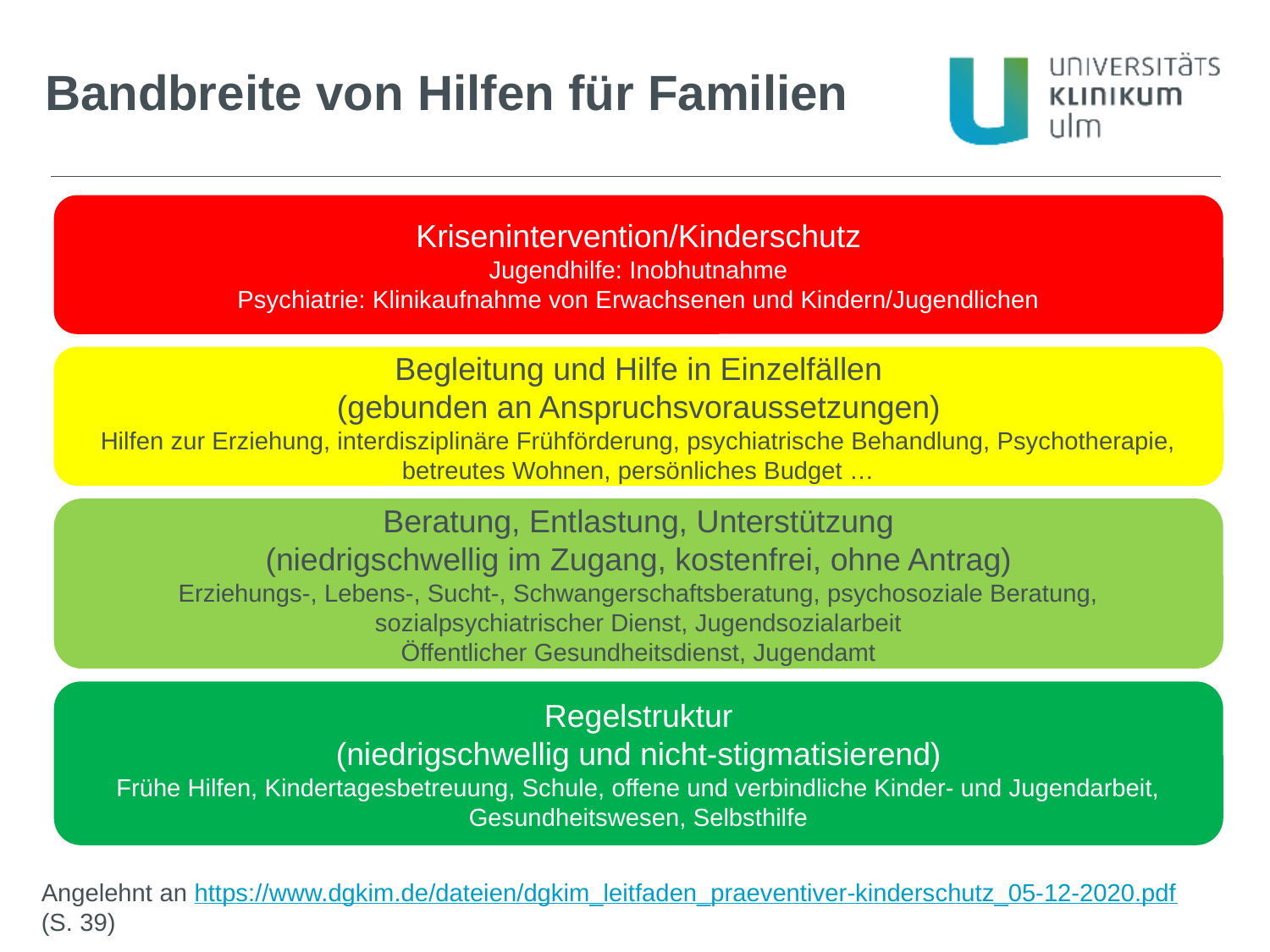

Bandbreite von Hilfen für Familien
Krisenintervention/Kinderschutz
Jugendhilfe: Inobhutnahme
Psychiatrie: Klinikaufnahme von Erwachsenen und Kindern/Jugendlichen
Begleitung und Hilfe in Einzelfällen
(gebunden an Anspruchsvoraussetzungen)
Hilfen zur Erziehung, interdisziplinäre Frühförderung, psychiatrische Behandlung, Psychotherapie, betreutes Wohnen, persönliches Budget …
Beratung, Entlastung, Unterstützung
(niedrigschwellig im Zugang, kostenfrei, ohne Antrag)
Erziehungs-, Lebens-, Sucht-, Schwangerschaftsberatung, psychosoziale Beratung, sozialpsychiatrischer Dienst, Jugendsozialarbeit
Öffentlicher Gesundheitsdienst, Jugendamt
Regelstruktur
(niedrigschwellig und nicht-stigmatisierend)
Frühe Hilfen, Kindertagesbetreuung, Schule, offene und verbindliche Kinder- und Jugendarbeit, Gesundheitswesen, Selbsthilfe
Angelehnt an https://www.dgkim.de/dateien/dgkim_leitfaden_praeventiver-kinderschutz_05-12-2020.pdf (S. 39)